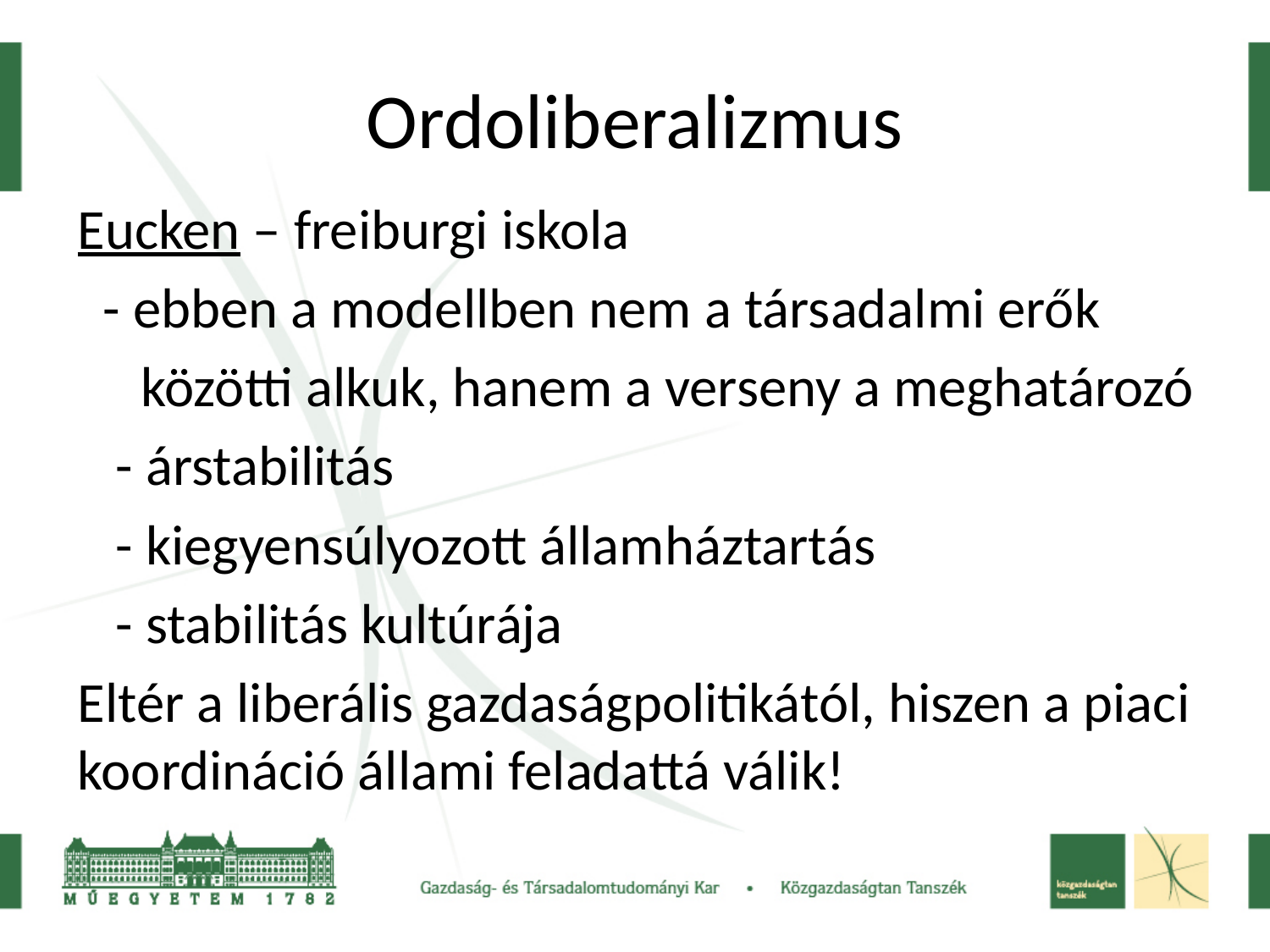

# Ordoliberalizmus
Eucken – freiburgi iskola
  - ebben a modellben nem a társadalmi erők
     közötti alkuk, hanem a verseny a meghatározó
   - árstabilitás
   - kiegyensúlyozott államháztartás
   - stabilitás kultúrája
Eltér a liberális gazdaságpolitikától, hiszen a piaci koordináció állami feladattá válik!